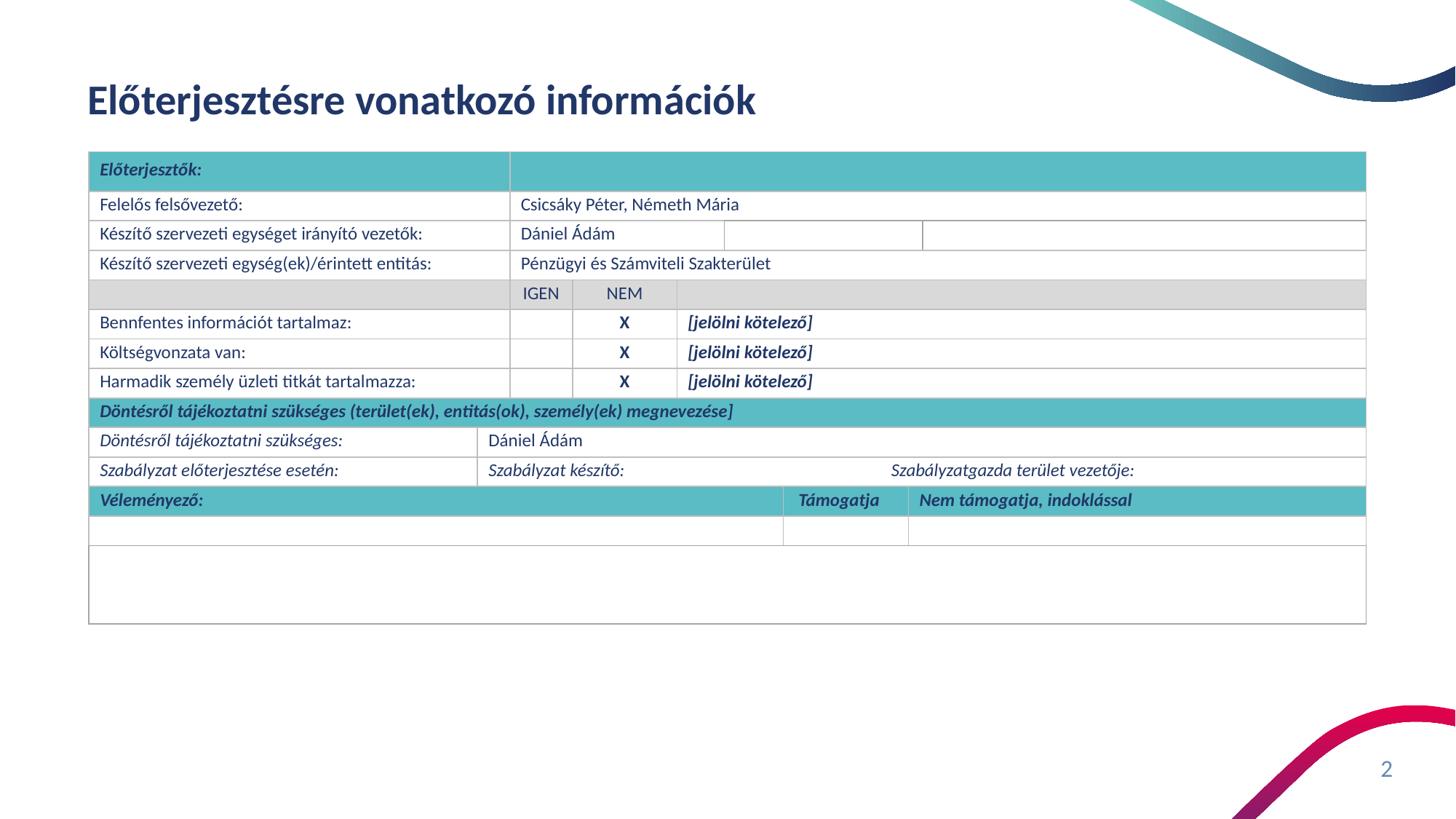

# Előterjesztésre vonatkozó információk
| Előterjesztők: |  |  |  |  |  |  |  |  |
| --- | --- | --- | --- | --- | --- | --- | --- | --- |
| Felelős felsővezető: | (vezérigazgató-helyettes vagy delegáltja) | Csicsáky Péter, Németh Mária |  |  |  |  |  |  |
| Készítő szervezeti egységet irányító vezetők: |  | Dániel Ádám |  |  |  |  |  |  |
| Készítő szervezeti egység(ek)/érintett entitás: |  | Pénzügyi és Számviteli Szakterület |  |  |  |  |  |  |
|  | IGEN | IGEN | NEM |  |  |  |  |  |
| Bennfentes információt tartalmaz: |  |  | X | [jelölni kötelező] |  |  |  |  |
| Költségvonzata van: |  |  | X | [jelölni kötelező] |  |  |  |  |
| Harmadik személy üzleti titkát tartalmazza: |  |  | X | [jelölni kötelező] |  |  |  |  |
| Döntésről tájékoztatni szükséges (terület(ek), entitás(ok), személy(ek) megnevezése] |  |  |  |  |  |  |  |  |
| Döntésről tájékoztatni szükséges: | Dániel Ádám |  |  |  |  |  |  |  |
| Szabályzat előterjesztése esetén: | Szabályzat készítő: Szabályzatgazda terület vezetője: |  |  |  |  |  |  |  |
| Véleményező: |  |  |  |  |  | Támogatja | Nem támogatja, indoklással |  |
|  |  |  |  |  |  |  |  |  |
|  |  |  |  |  |  |  |  |  |